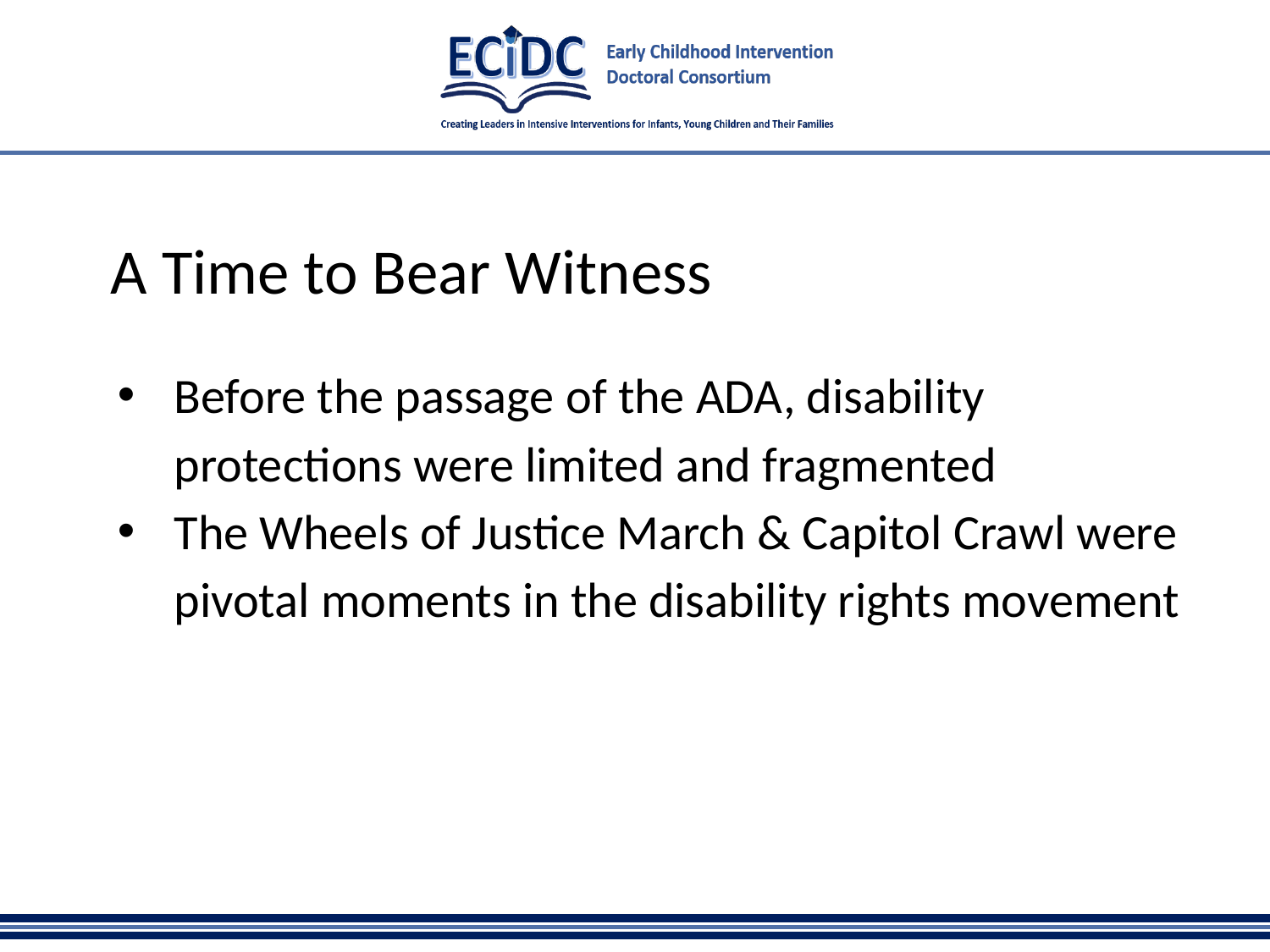

# A Time to Bear Witness
Before the passage of the ADA, disability protections were limited and fragmented
The Wheels of Justice March & Capitol Crawl were pivotal moments in the disability rights movement